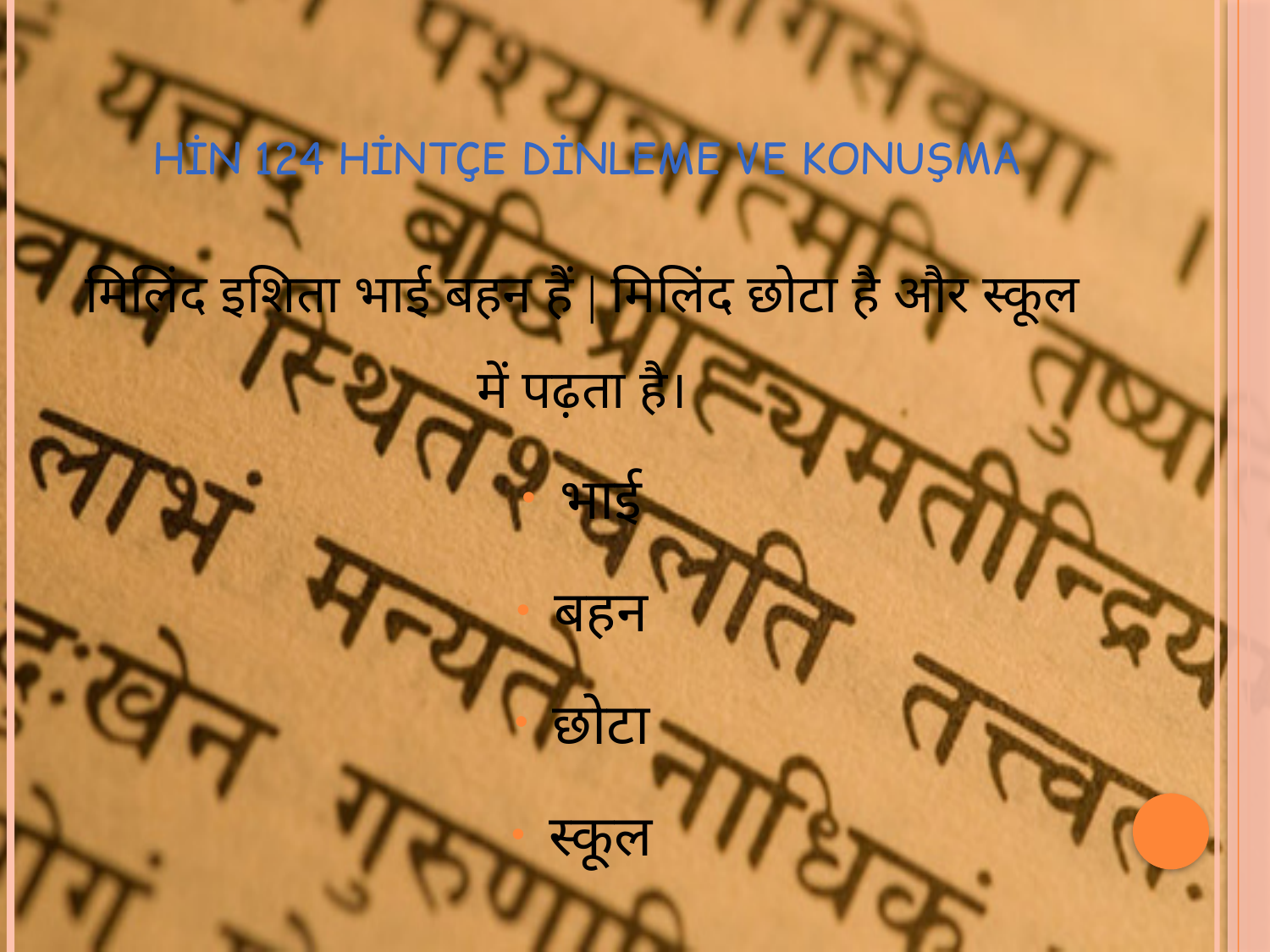

# HİN 124 Hintçe Dinleme ve Konuşma
मिलिंद इशिता भाई बहन हैं | मिलिंद छोटा है और स्कूल में पढ़ता है।
भाई
बहन
छोटा
स्कूल